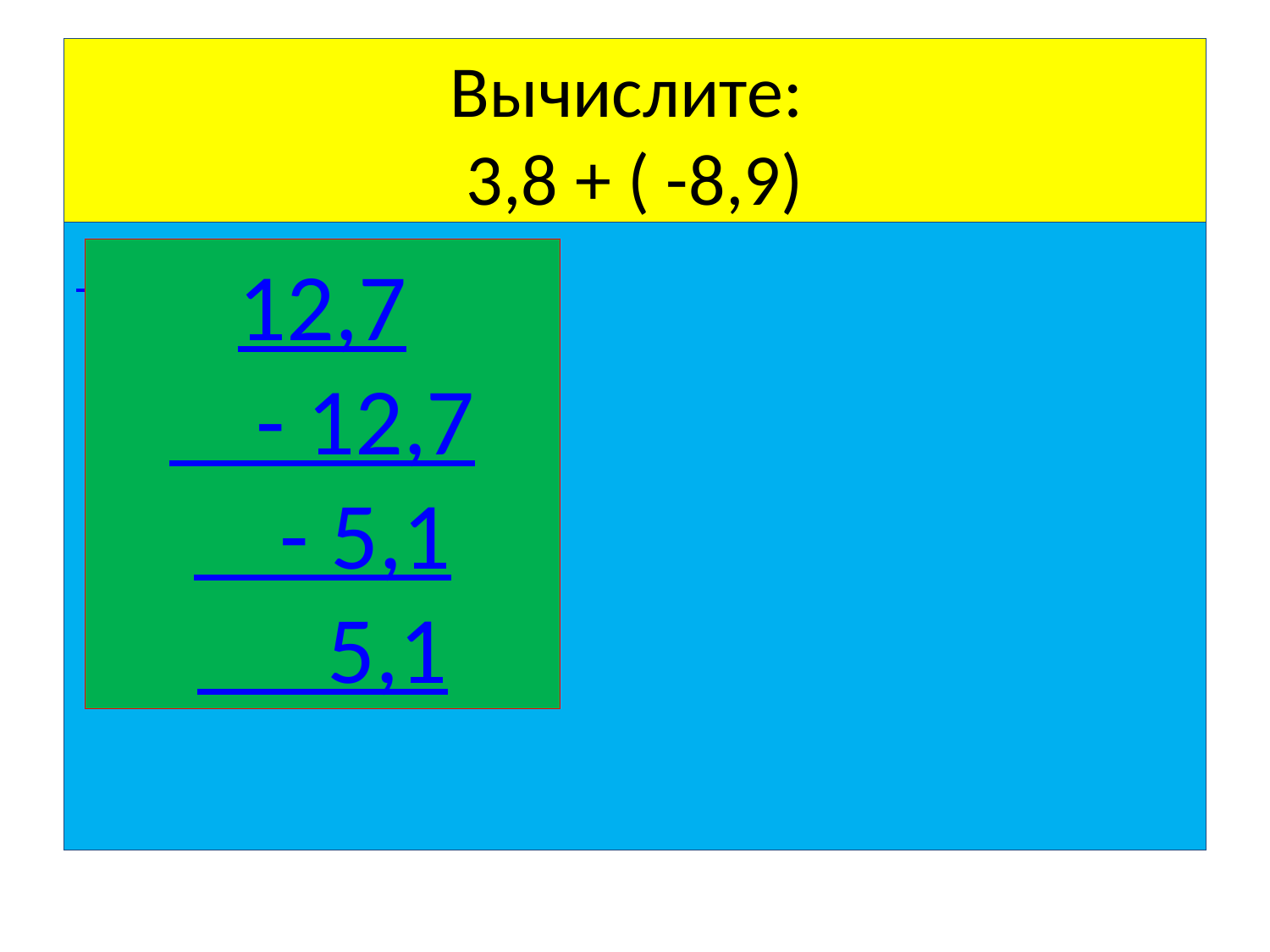

# Вычислите: 3,8 + ( -8,9)

12,7
    - 12,7
    - 5,1
      5,1